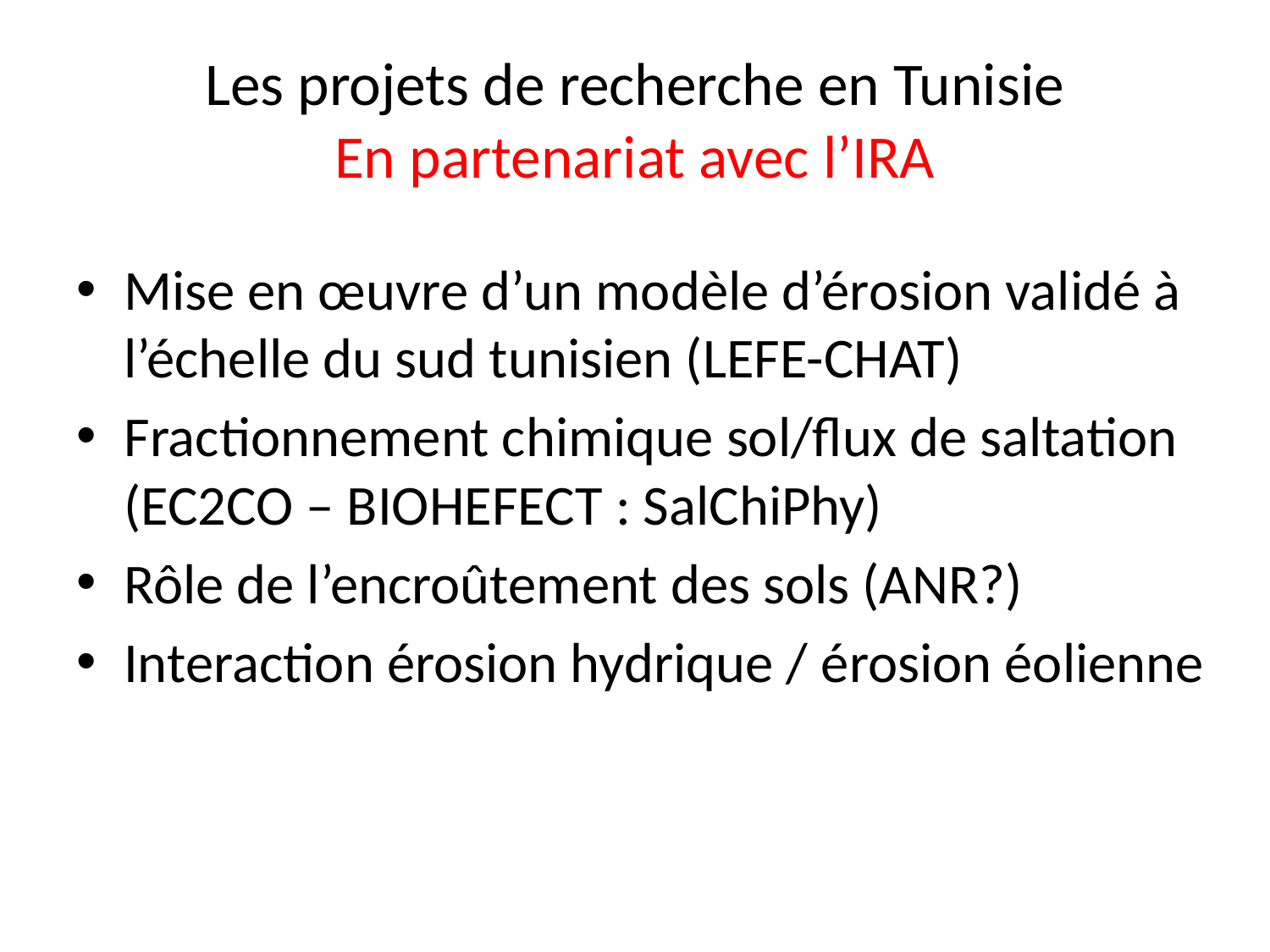

# Les projets de recherche en Tunisie En partenariat avec l’IRA
Mise en œuvre d’un modèle d’érosion validé à l’échelle du sud tunisien (LEFE-CHAT)
Fractionnement chimique sol/flux de saltation (EC2CO – BIOHEFECT : SalChiPhy)
Rôle de l’encroûtement des sols (ANR?)
Interaction érosion hydrique / érosion éolienne